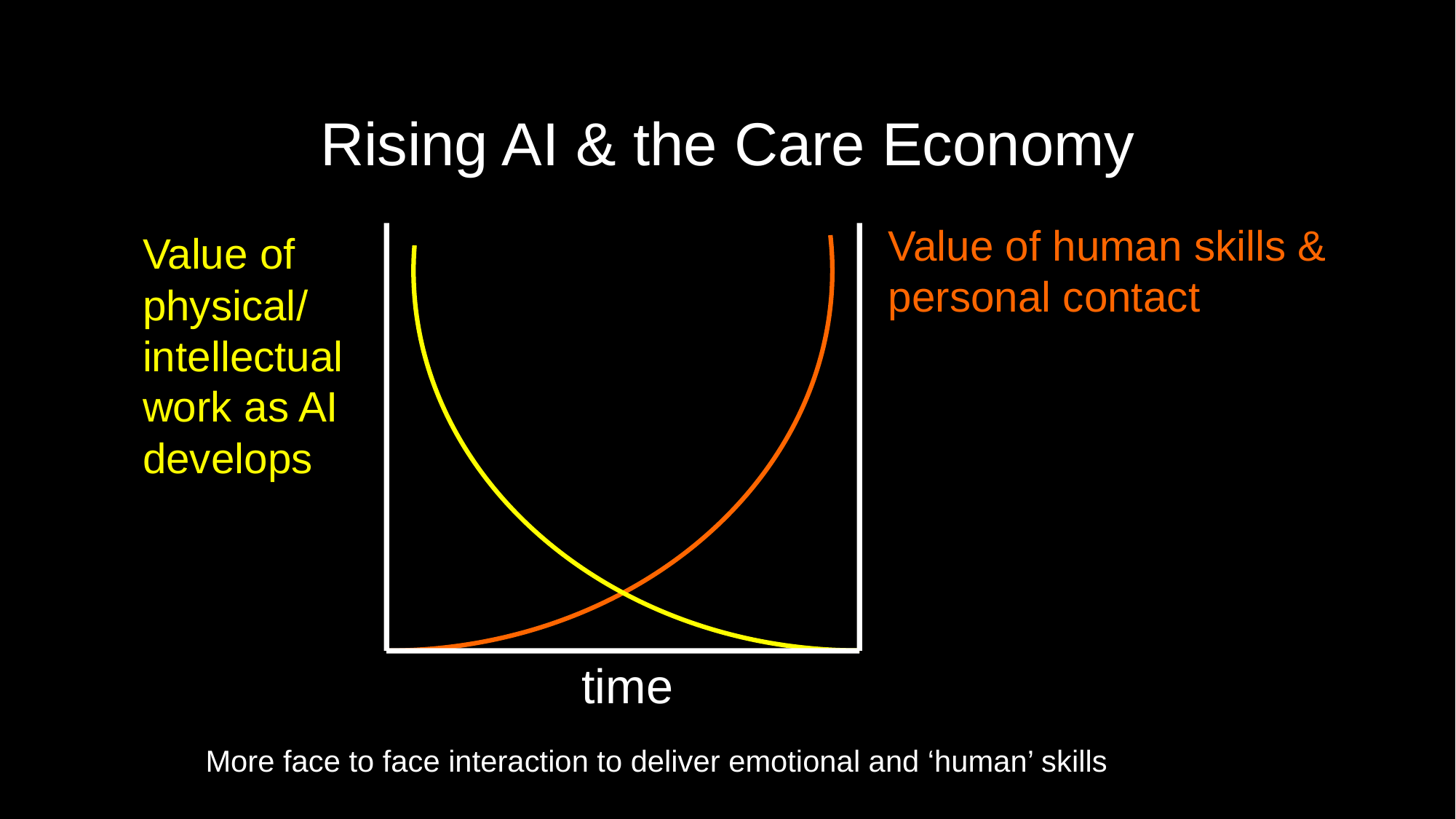

# Rising AI & the Care Economy
Value of human skills &
personal contact
Value of
physical/
intellectual
work as AI develops

time

More face to face interaction to deliver emotional and ‘human’ skills